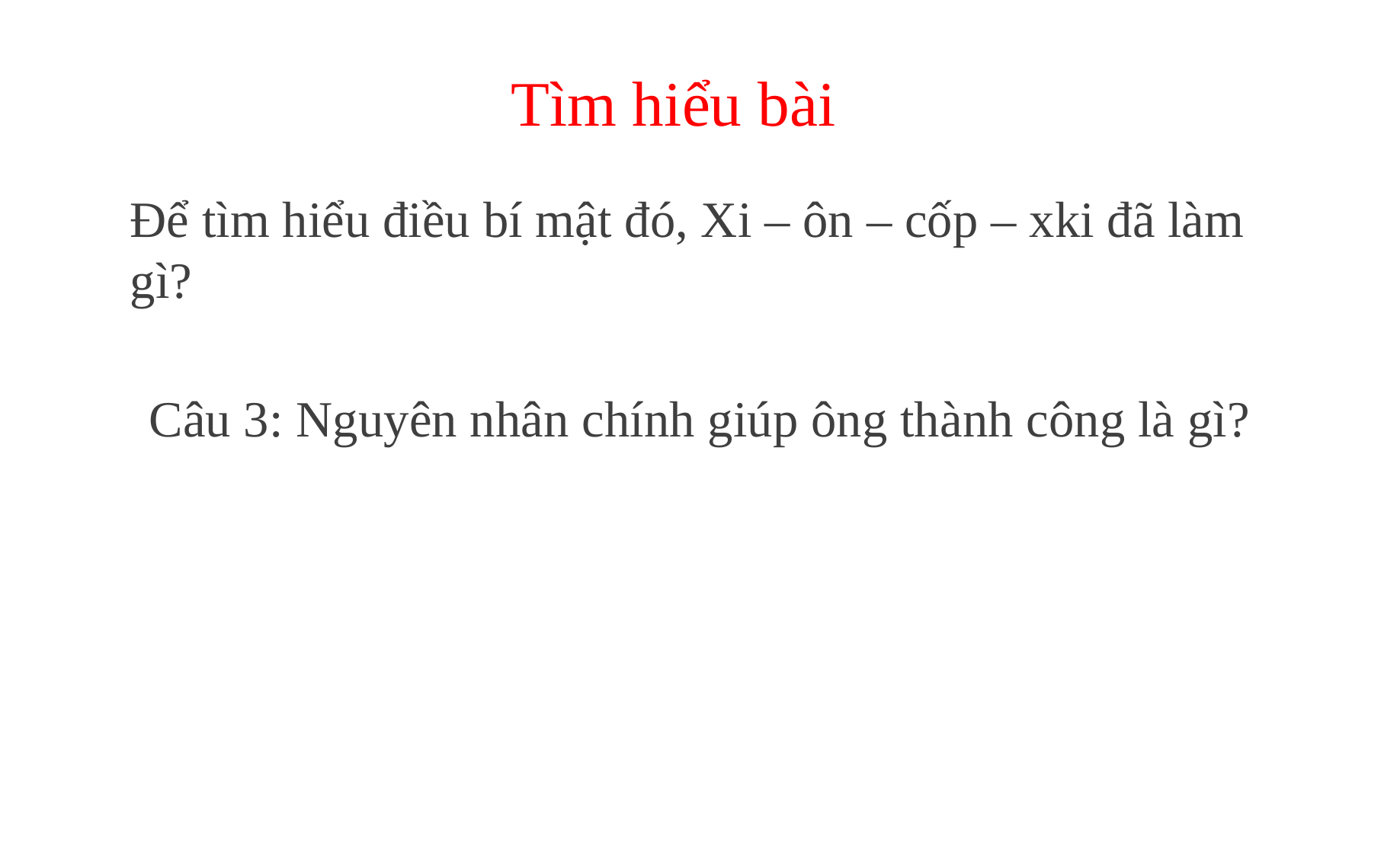

Tìm hiểu bài
Để tìm hiểu điều bí mật đó, Xi – ôn – cốp – xki đã làm gì?
Câu 3: Nguyên nhân chính giúp ông thành công là gì?